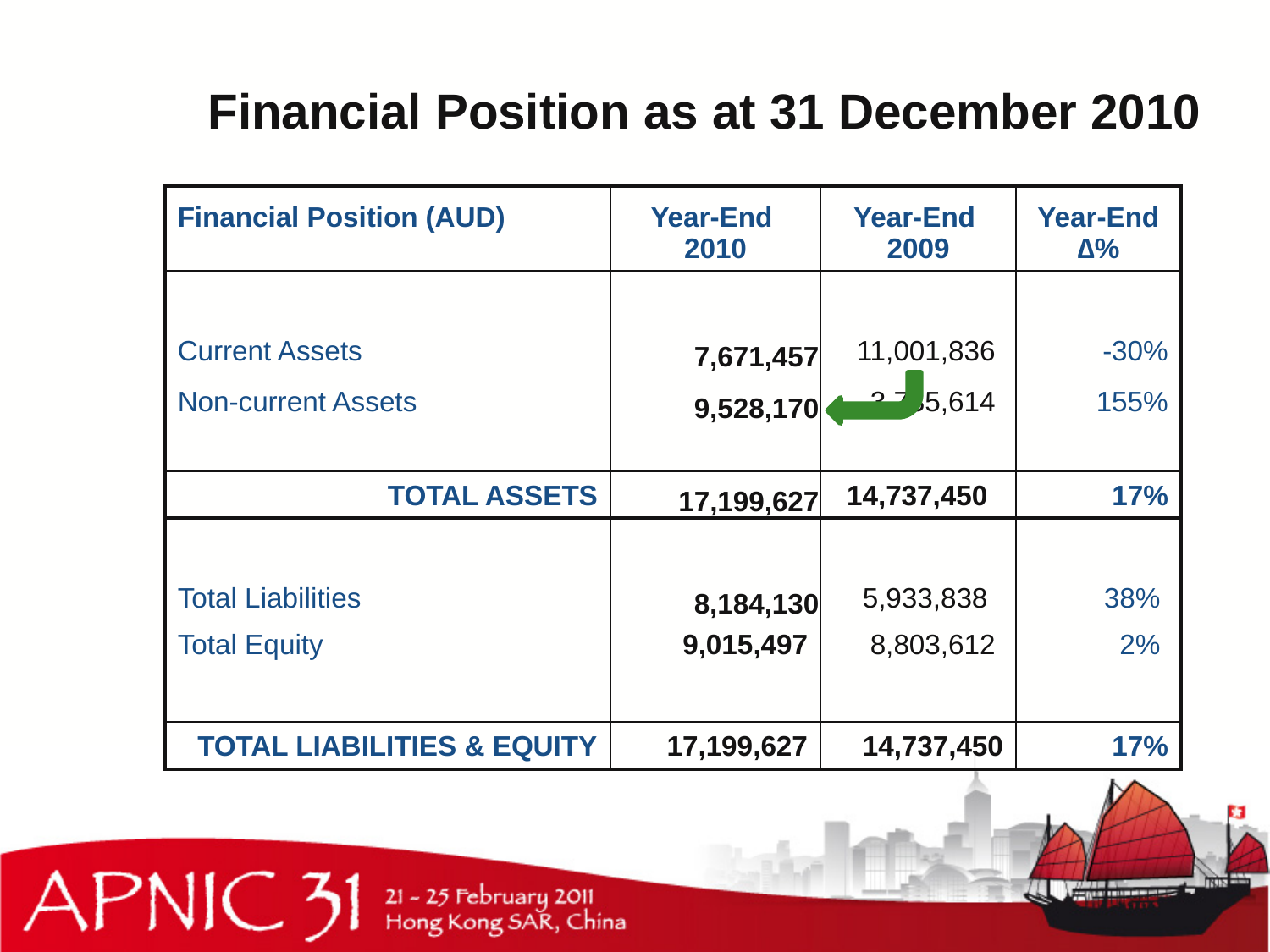

Financial Position as at 31 December 2010
| Financial Position (AUD) | Year-End 2010 | Year-End 2009 | Year-End ∆% |
| --- | --- | --- | --- |
|  |  |  |  |
| Current Assets | 7,671,457 | 11,001,836 | -30% |
| Non-current Assets | 9,528,170 | 3,735,614 | 155% |
|  |  |  |  |
| TOTAL ASSETS | 17,199,627 | 14,737,450 | 17% |
|  |  |  |  |
| Total Liabilities | 8,184,130 | 5,933,838 | 38% |
| Total Equity | 9,015,497 | 8,803,612 | 2% |
|  |  |  |  |
| TOTAL LIABILITIES & EQUITY | 17,199,627 | 14,737,450 | 17% |